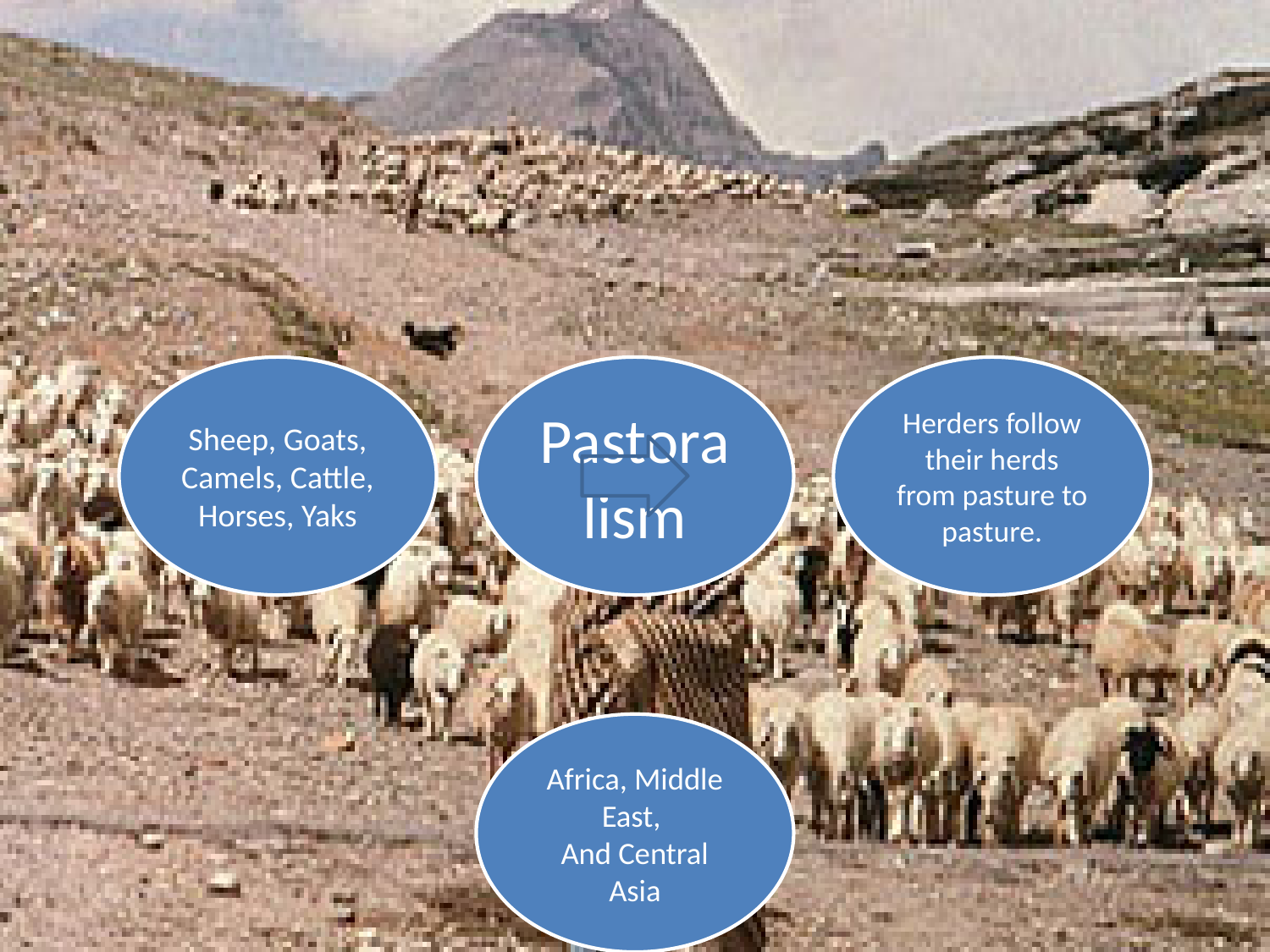

Pastoralism
Herders follow their herds from pasture to pasture.
Africa, Middle East,
And Central Asia
Sheep, Goats, Camels, Cattle, Horses, Yaks